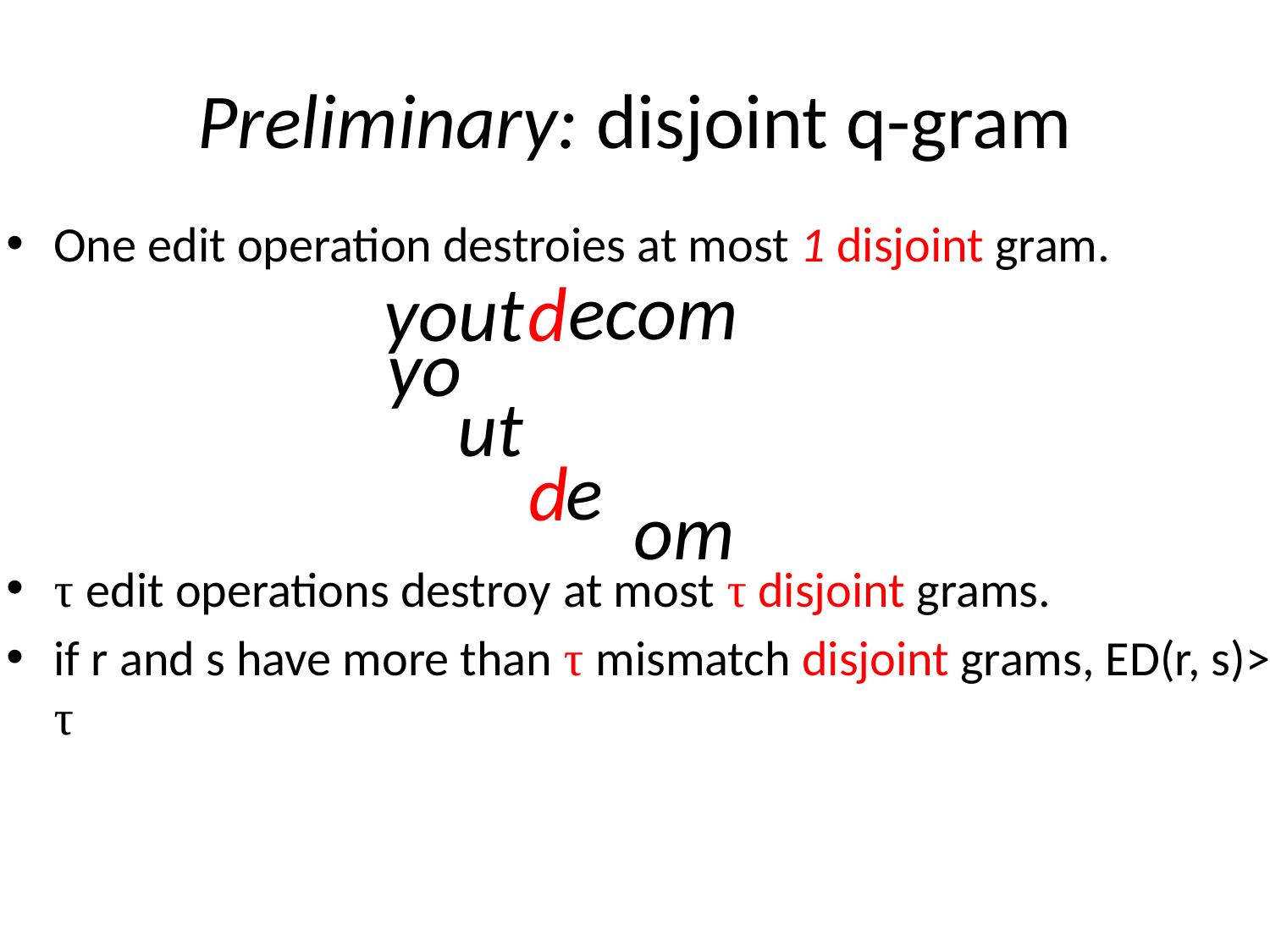

# Preliminary: disjoint q-gram
One edit operation destroies at most 1 disjoint gram.

τ edit operations destroy at most τ disjoint grams.
if r and s have more than τ mismatch disjoint grams, ED(r, s)> τ
ecom
yout
d
yo
ut
  e

om
d